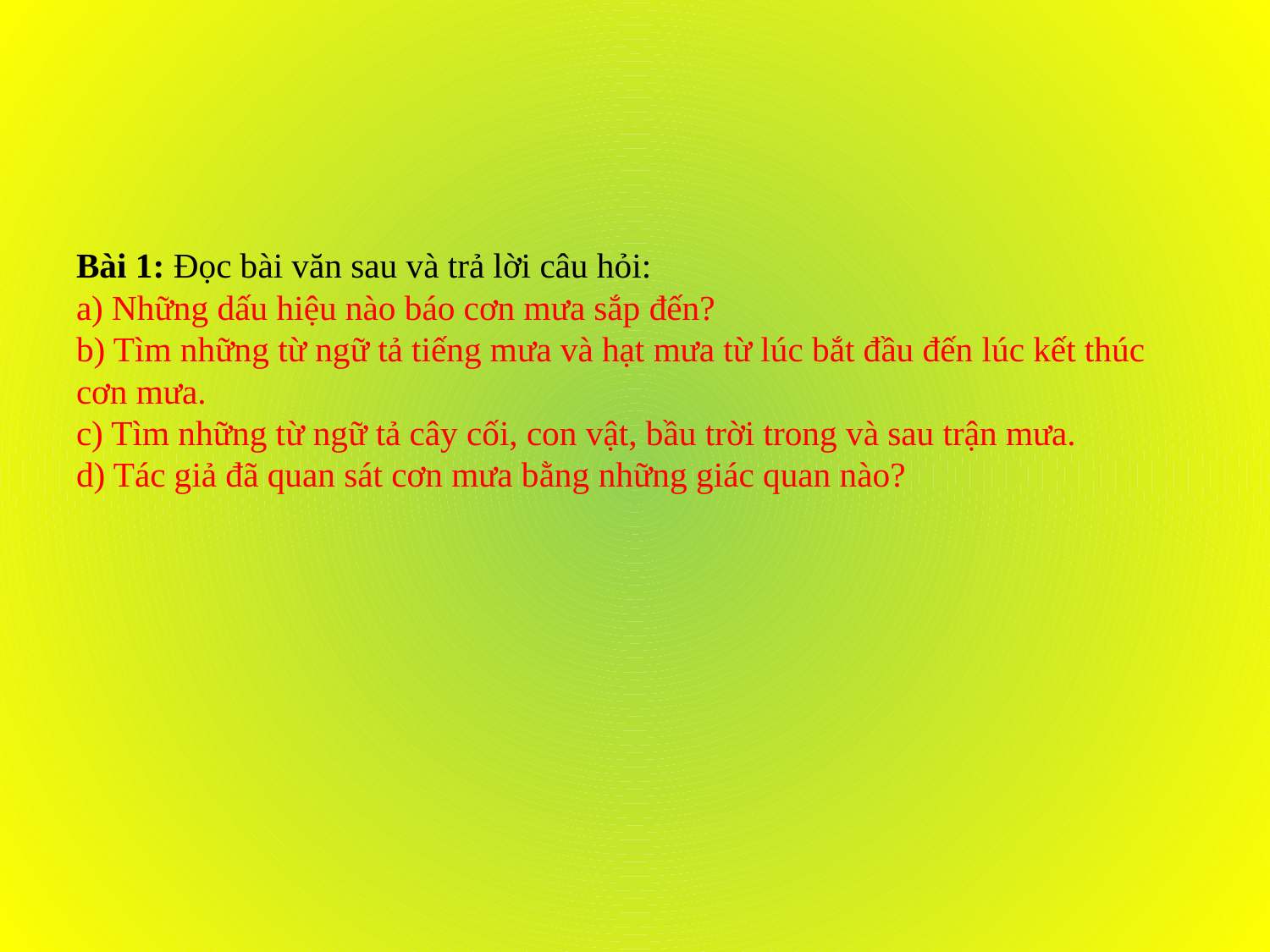

# Bài 1: Đọc bài văn sau và trả lời câu hỏi: a) Những dấu hiệu nào báo cơn mưa sắp đến? b) Tìm những từ ngữ tả tiếng mưa và hạt mưa từ lúc bắt đầu đến lúc kết thúc cơn mưa. c) Tìm những từ ngữ tả cây cối, con vật, bầu trời trong và sau trận mưa. d) Tác giả đã quan sát cơn mưa bằng những giác quan nào?